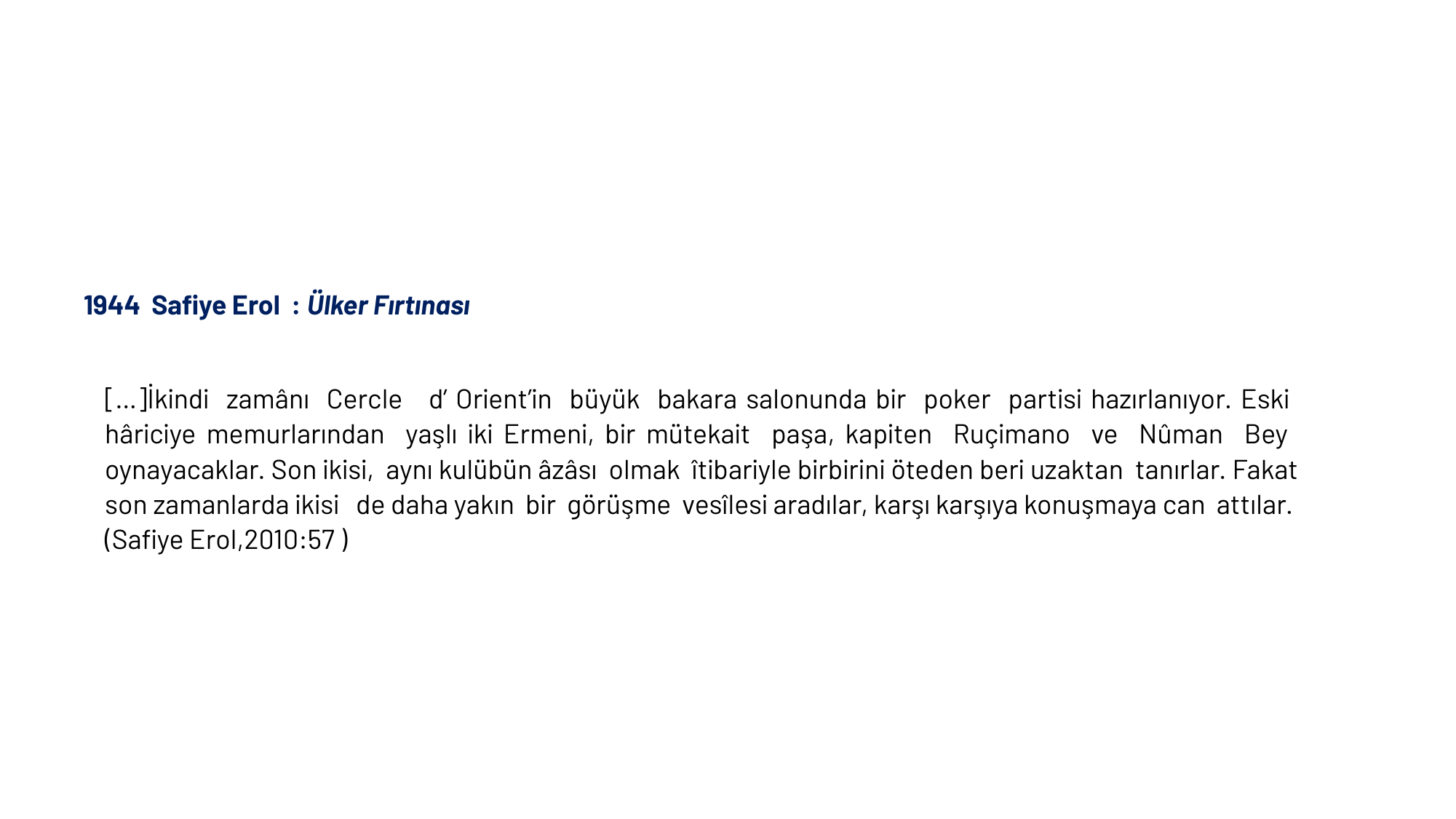

1944  Safiye Erol  : Ülker Fırtınası

[…]İkindi  zamânı  Cercle   d’ Orient’in  büyük  bakara salonunda bir  poker  partisi hazırlanıyor. Eski  hâriciye memurlarından  yaşlı iki Ermeni, bir mütekait  paşa, kapiten  Ruçimano  ve  Nûman  Bey  oynayacaklar. Son ikisi,  aynı kulübün âzâsı  olmak  îtibariyle birbirini öteden beri uzaktan  tanırlar. Fakat son zamanlarda ikisi   de daha yakın  bir  görüşme  vesîlesi aradılar, karşı karşıya konuşmaya can  attılar.  (Safiye Erol,2010:57 )